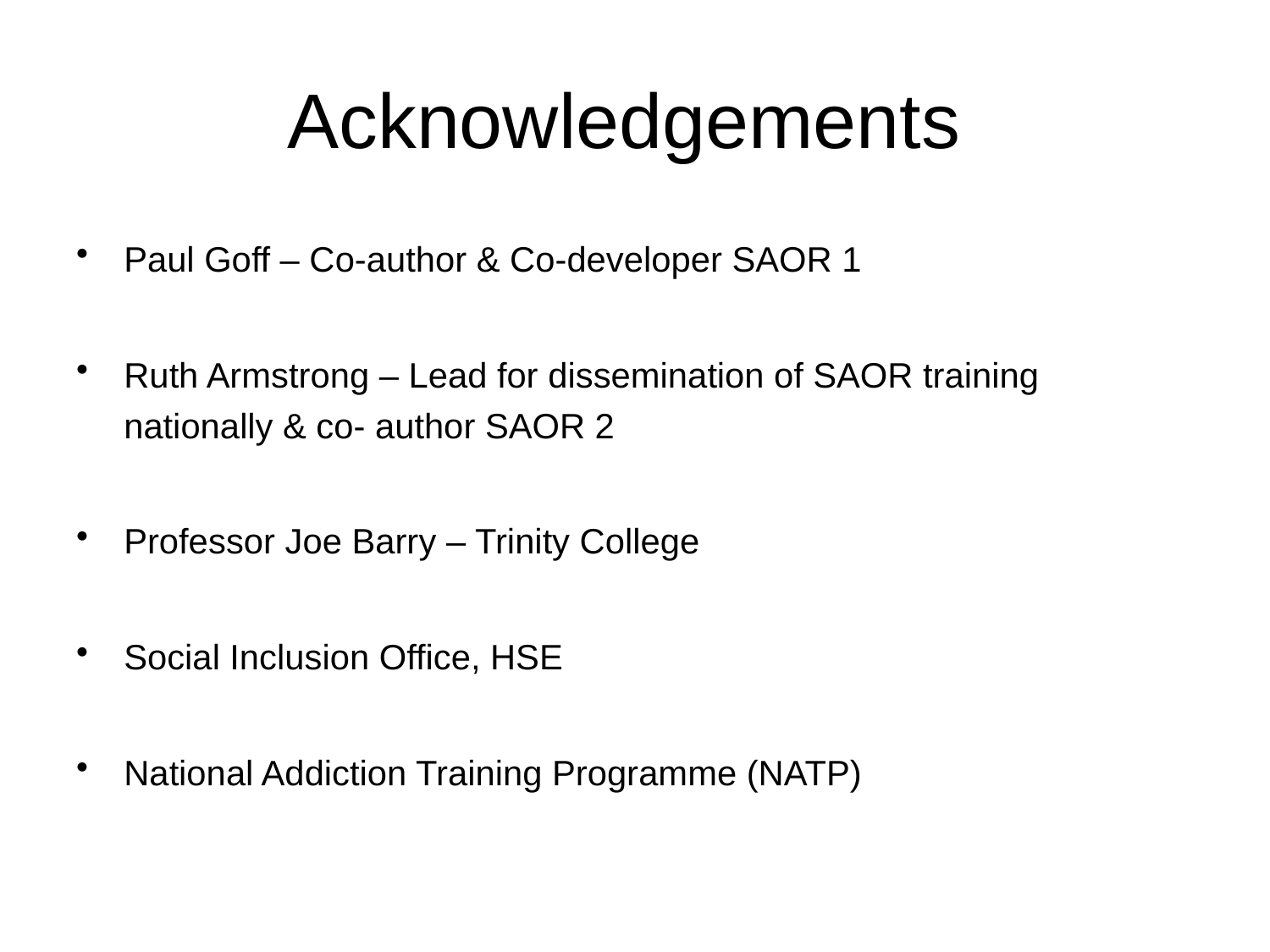

# Acknowledgements
Paul Goff – Co-author & Co-developer SAOR 1

Ruth Armstrong – Lead for dissemination of SAOR training nationally & co- author SAOR 2

Professor Joe Barry – Trinity College

Social Inclusion Office, HSE

National Addiction Training Programme (NATP)